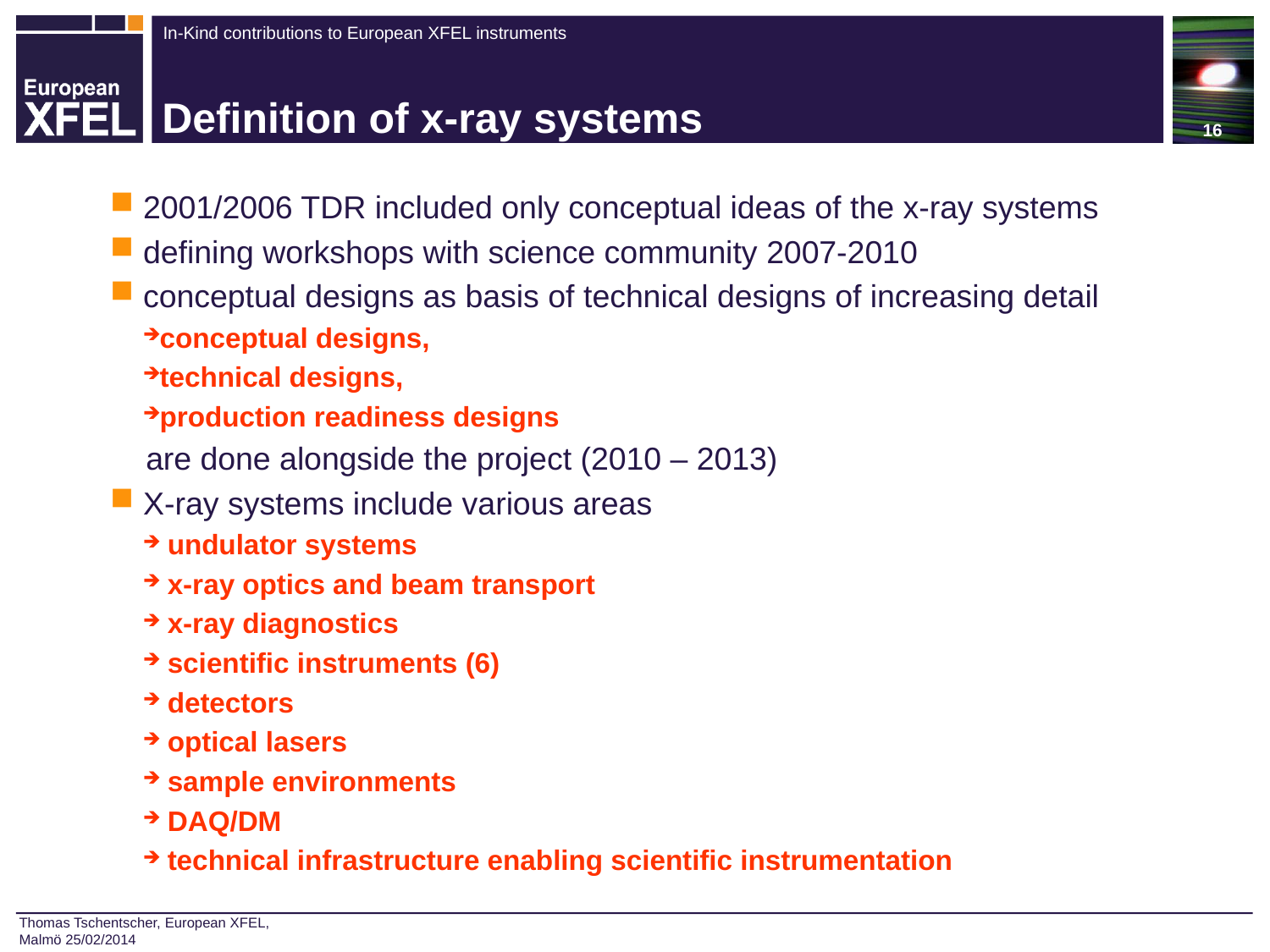

16
# Definition of x-ray systems
 2001/2006 TDR included only conceptual ideas of the x-ray systems
 defining workshops with science community 2007-2010
 conceptual designs as basis of technical designs of increasing detail
conceptual designs,
technical designs,
production readiness designs
    are done alongside the project (2010 – 2013)
 X-ray systems include various areas
 undulator systems
 x-ray optics and beam transport
 x-ray diagnostics
 scientific instruments (6)
 detectors
 optical lasers
 sample environments
 DAQ/DM
 technical infrastructure enabling scientific instrumentation